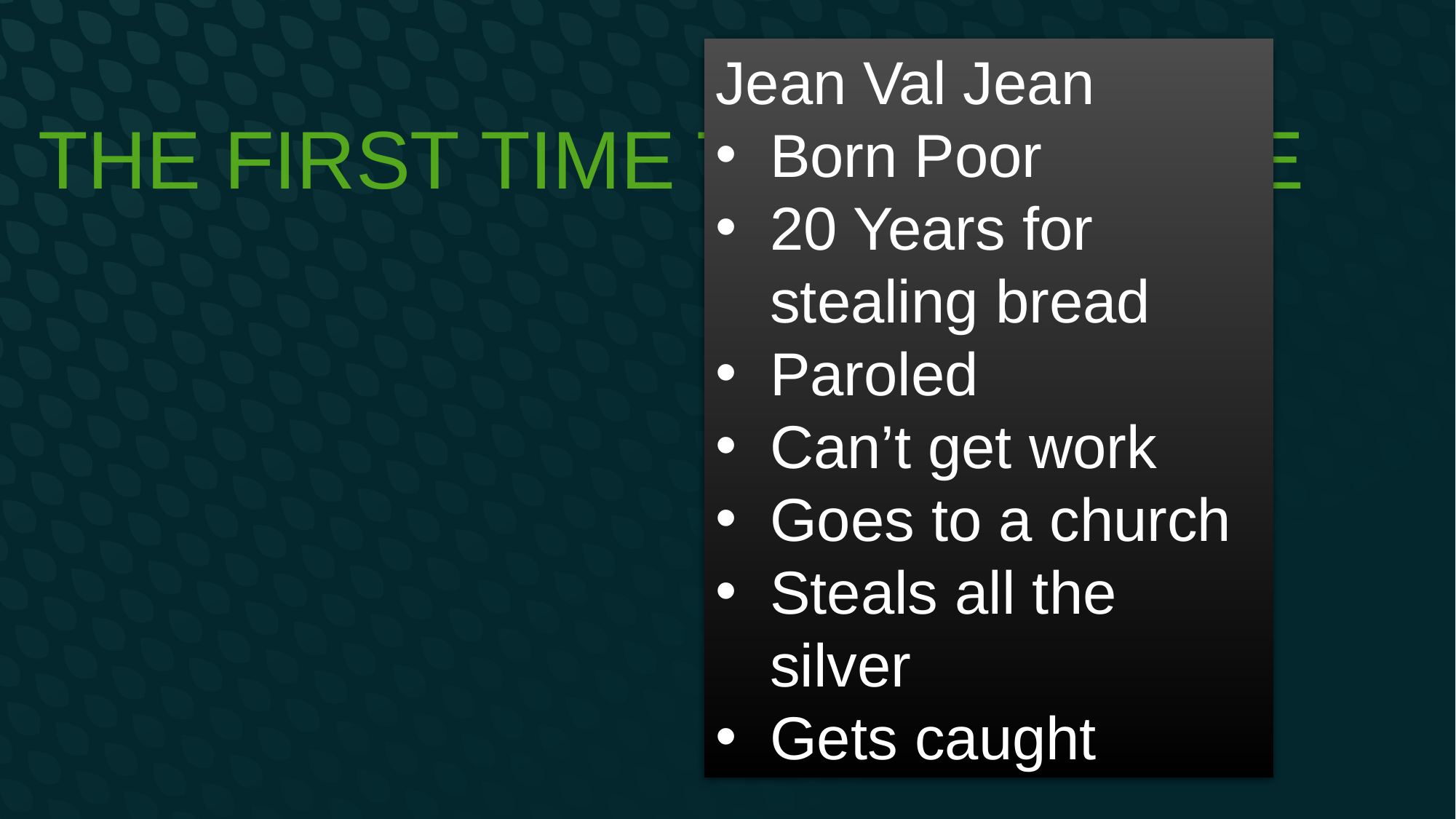

Jean Val Jean
Born Poor
20 Years for stealing bread
Paroled
Can’t get work
Goes to a church
Steals all the silver
Gets caught
# The First Time This Hit Home